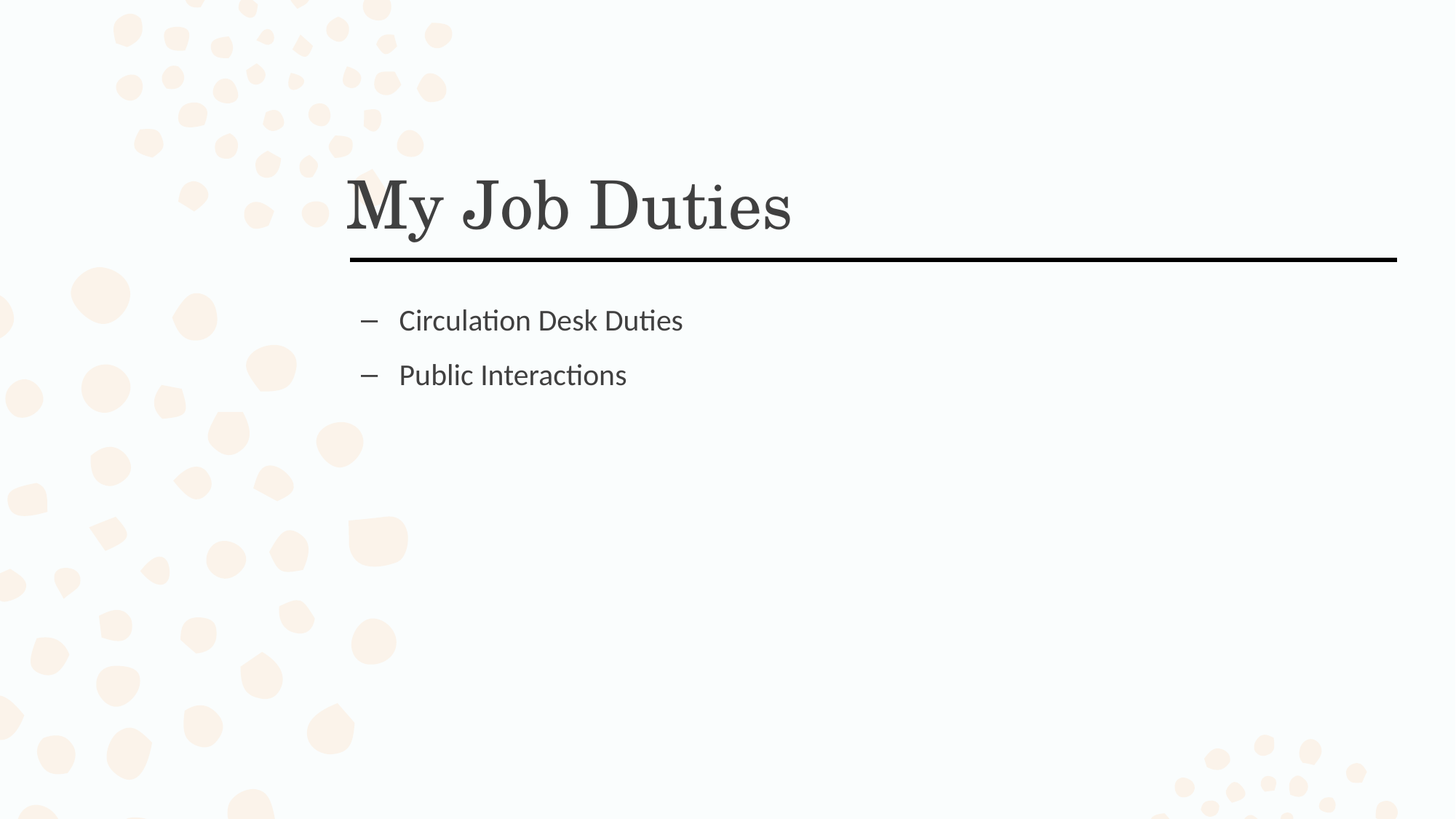

# My Job Duties
Circulation Desk Duties
Public Interactions